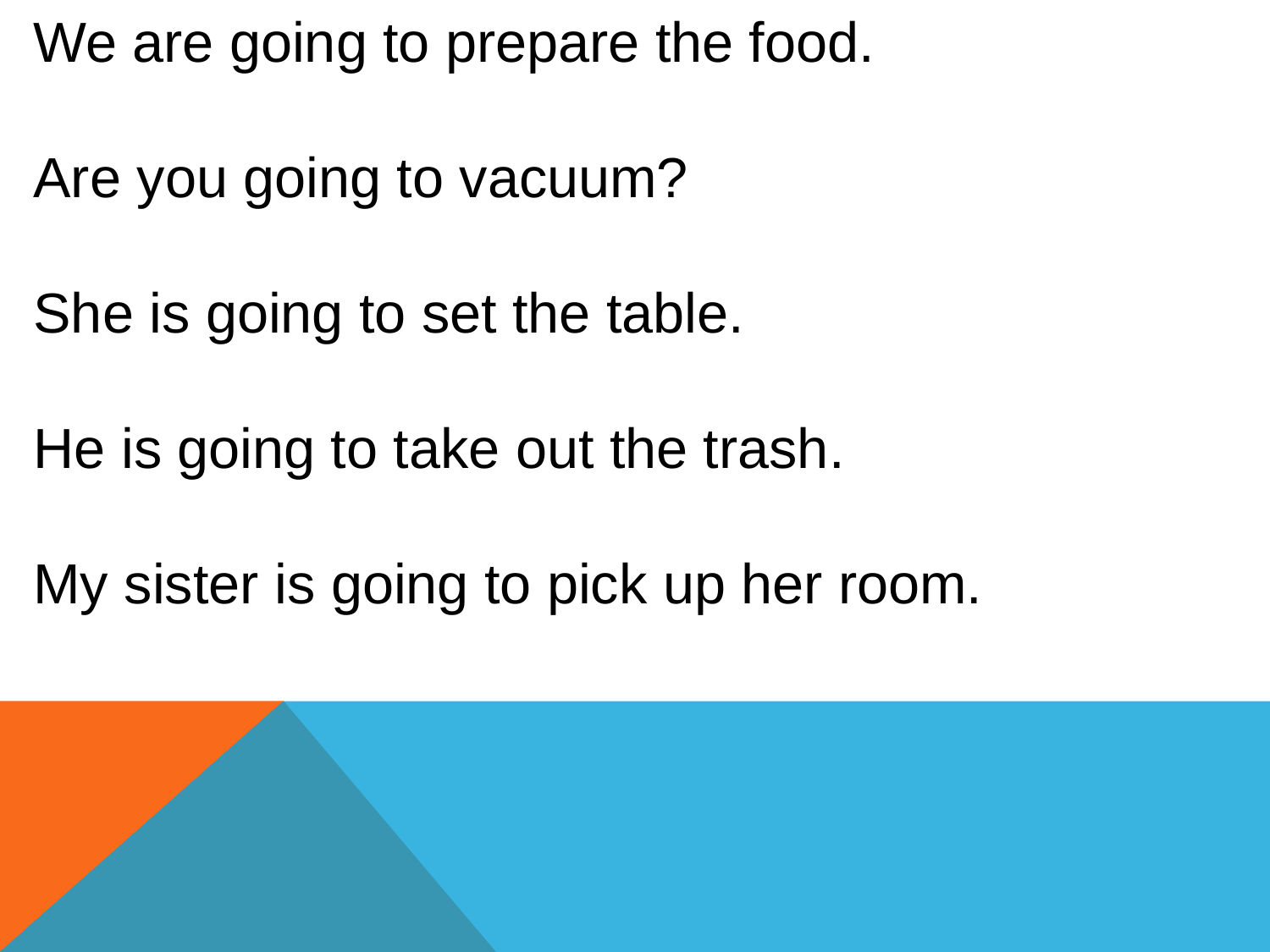

We are going to prepare the food.

Are you going to vacuum?

She is going to set the table.

He is going to take out the trash.

My sister is going to pick up her room.